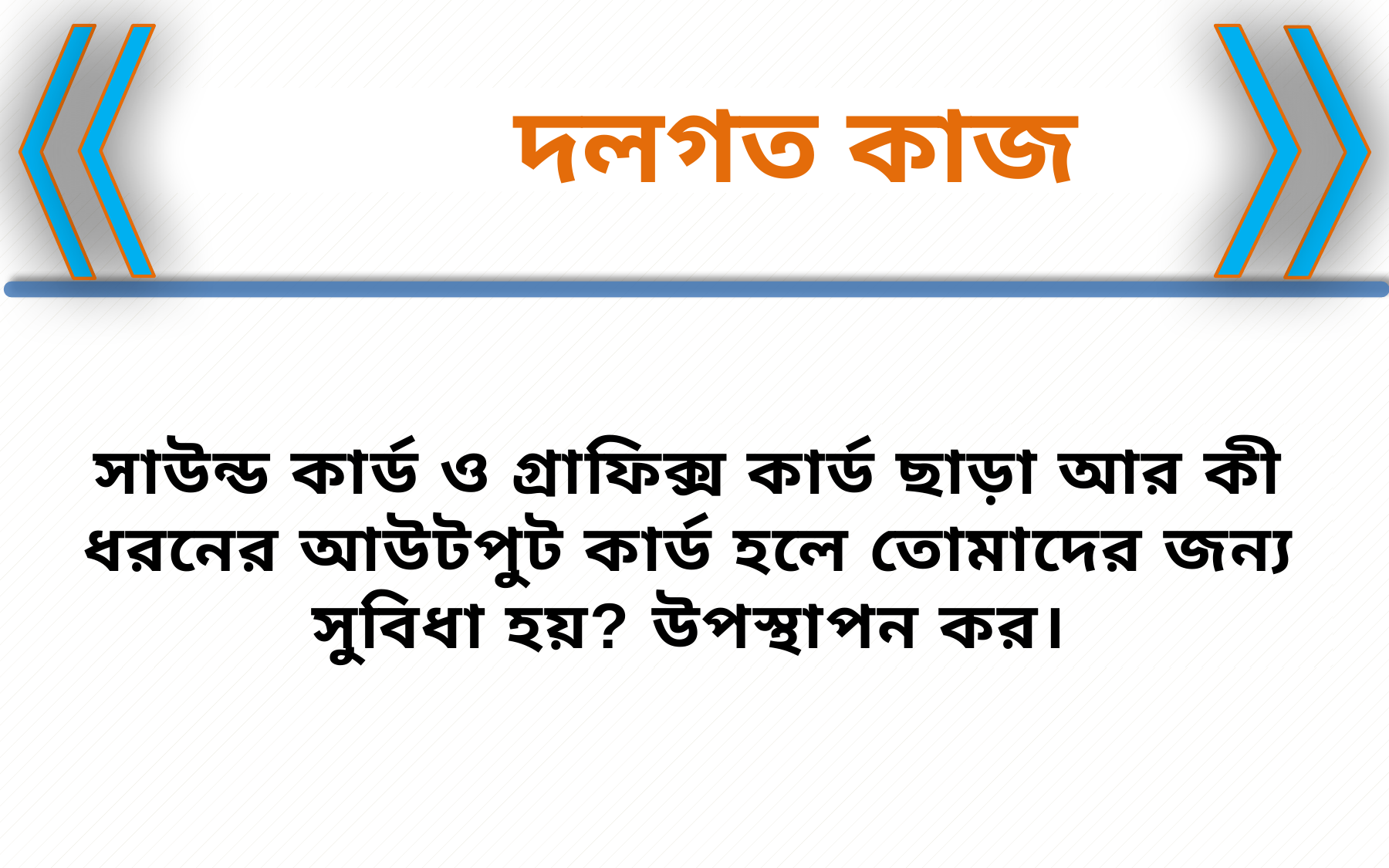

দলগত কাজ
সাউন্ড কার্ড ও গ্রাফিক্স কার্ড ছাড়া আর কী ধরনের আউটপুট কার্ড হলে তোমাদের জন্য সুবিধা হয়? উপস্থাপন কর।